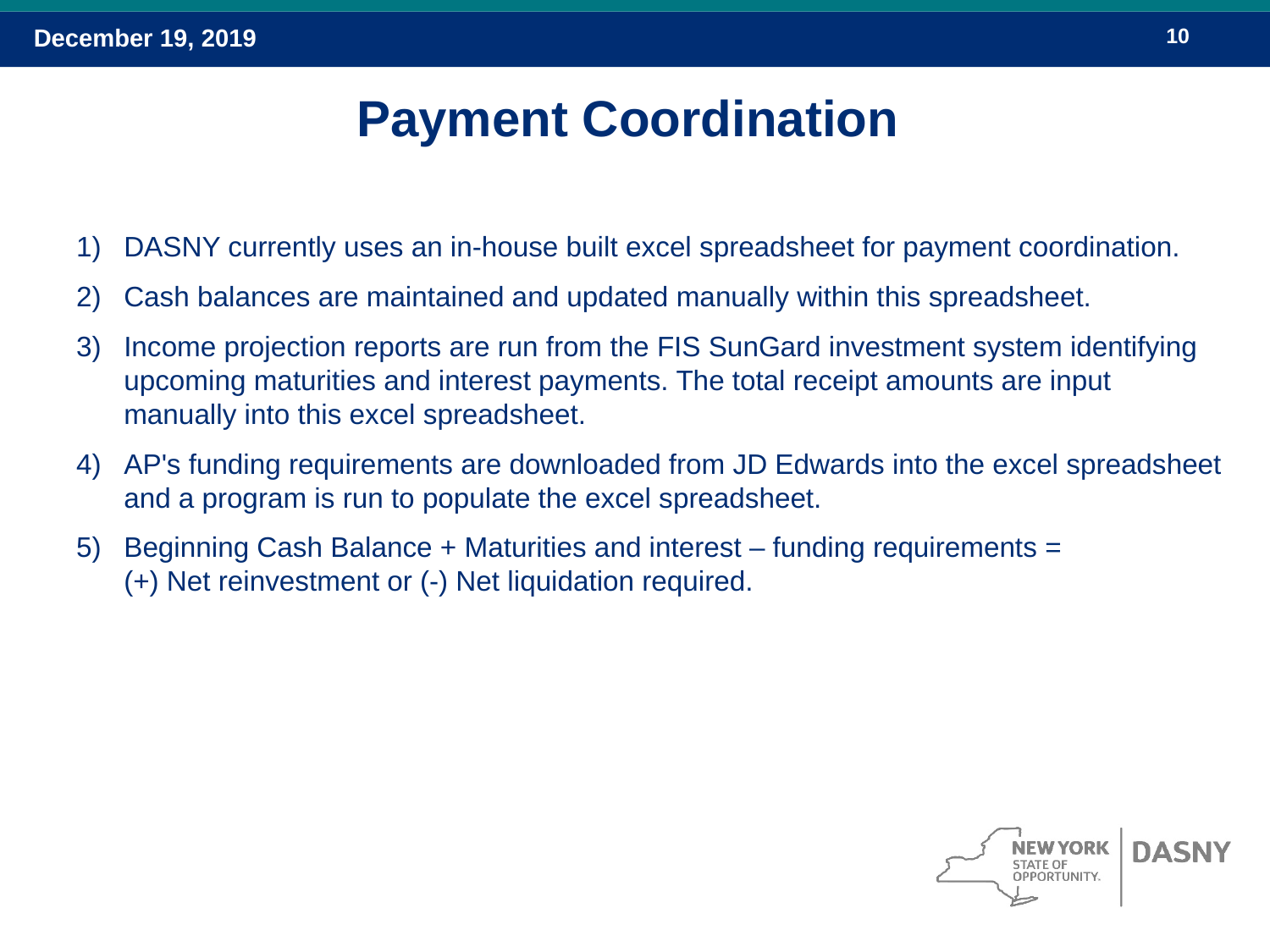

# Payment Coordination
DASNY currently uses an in-house built excel spreadsheet for payment coordination.
Cash balances are maintained and updated manually within this spreadsheet.
Income projection reports are run from the FIS SunGard investment system identifying upcoming maturities and interest payments. The total receipt amounts are input manually into this excel spreadsheet.
AP's funding requirements are downloaded from JD Edwards into the excel spreadsheet and a program is run to populate the excel spreadsheet.
Beginning Cash Balance + Maturities and interest – funding requirements =
(+) Net reinvestment or (-) Net liquidation required.